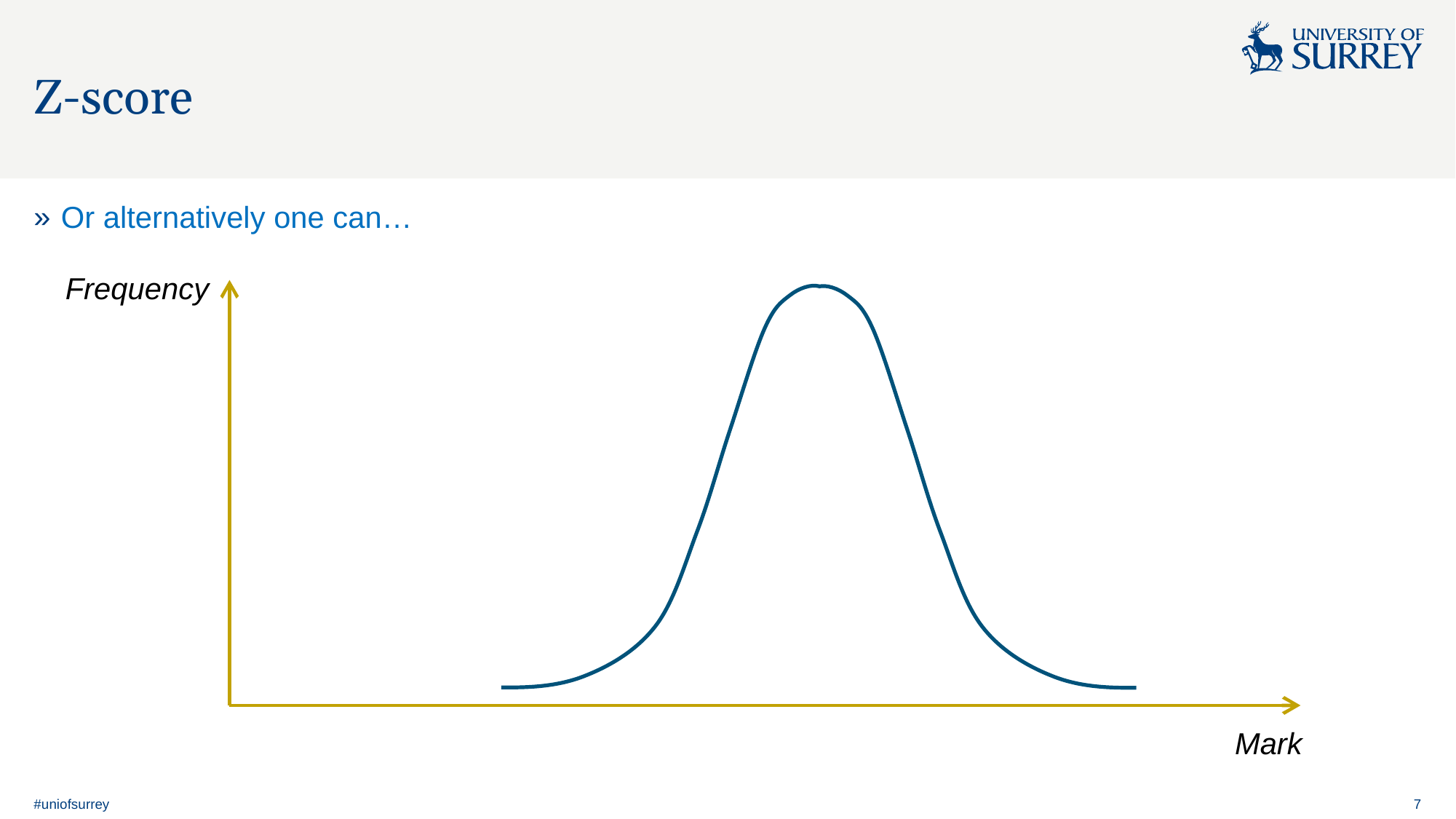

# Z-score
Or alternatively one can…
Frequency

Mark
#uniofsurrey
7